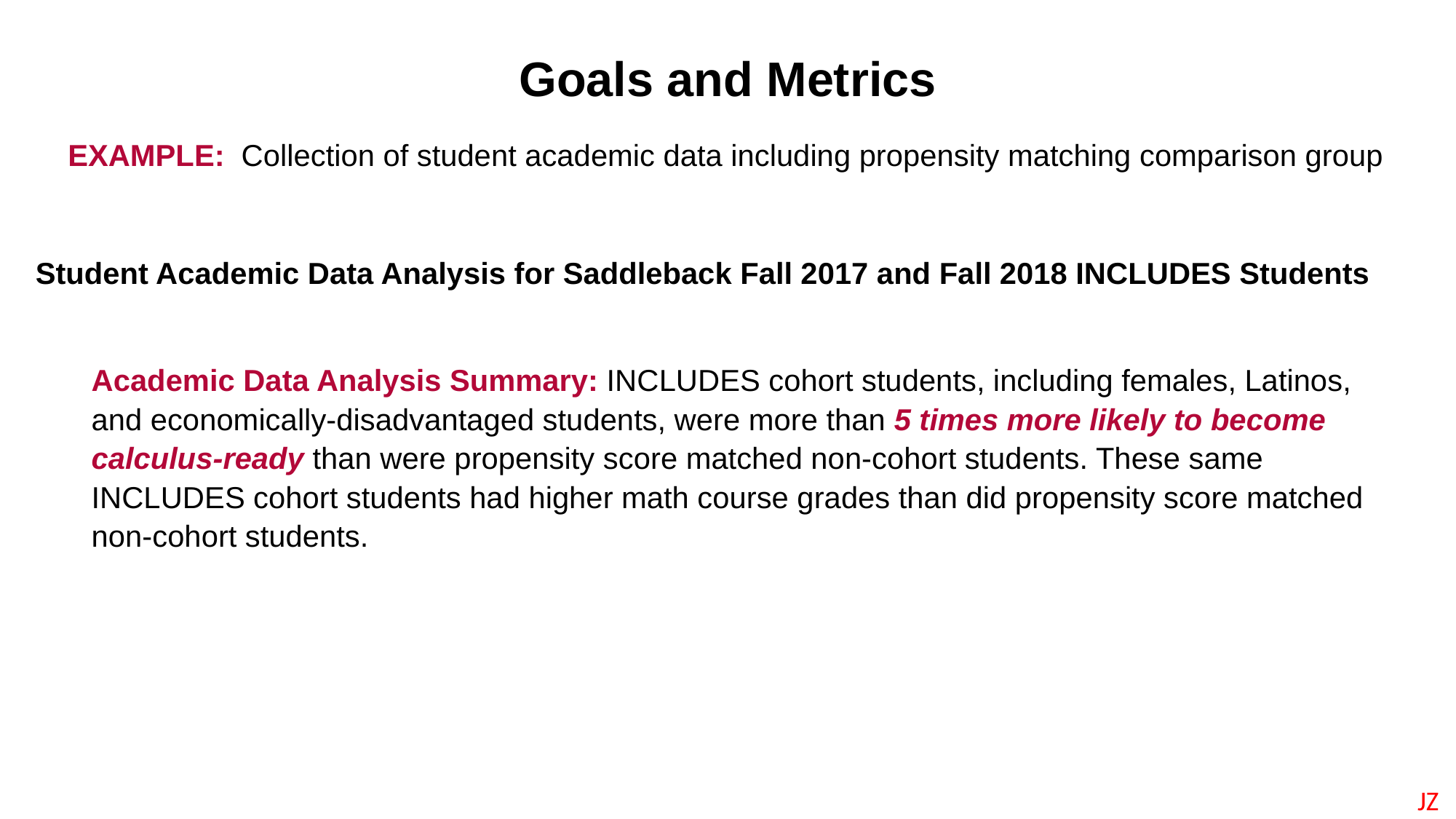

Goals and Metrics
EXAMPLE:  Collection of student academic data including propensity matching comparison group
Student Academic Data Analysis for Saddleback Fall 2017 and Fall 2018 INCLUDES Students
Academic Data Analysis Summary: INCLUDES cohort students, including females, Latinos, and economically-disadvantaged students, were more than 5 times more likely to become calculus-ready than were propensity score matched non-cohort students. These same INCLUDES cohort students had higher math course grades than did propensity score matched non-cohort students.
JZ